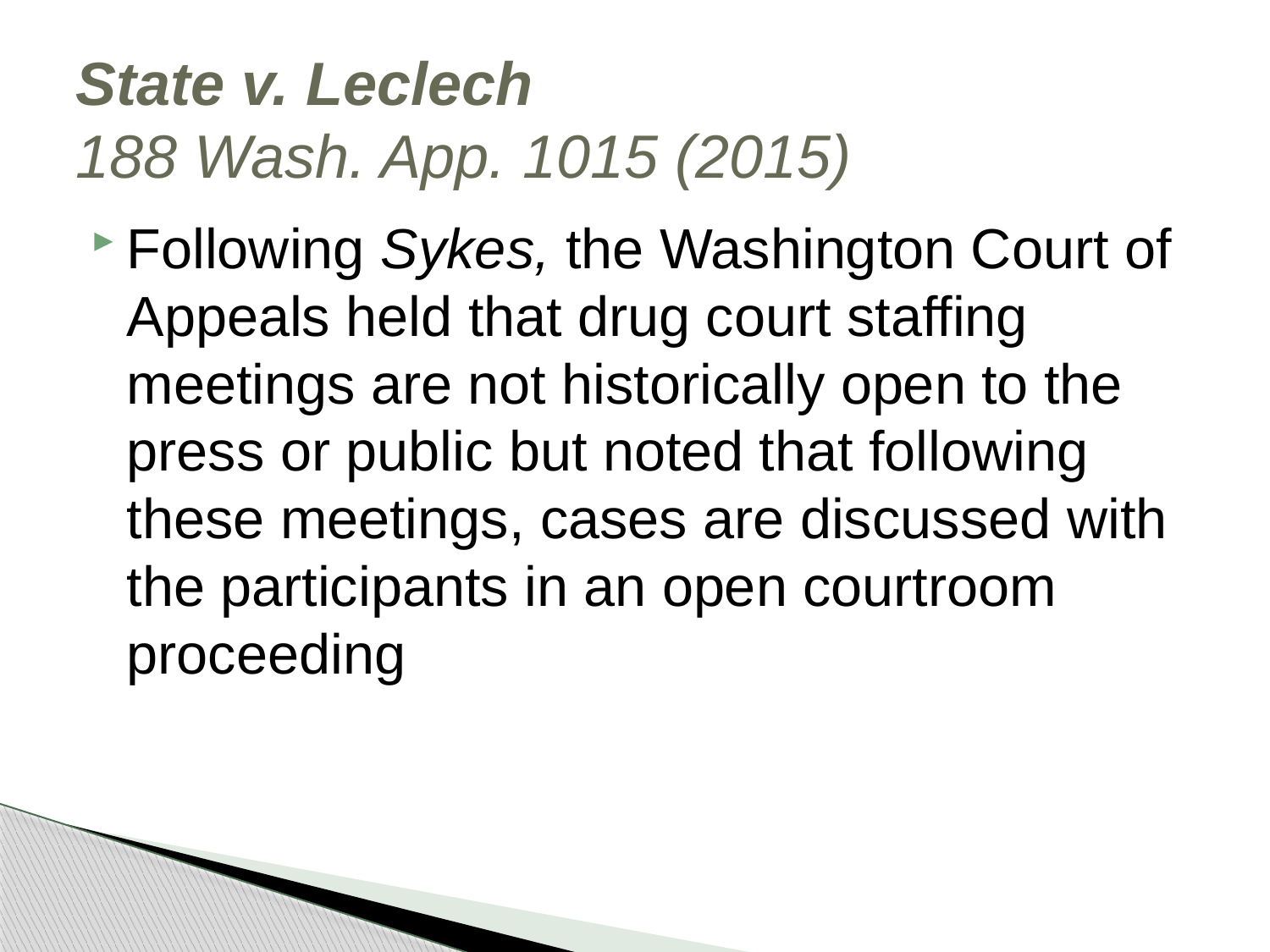

# State v. Leclech 188 Wash. App. 1015 (2015)
Following Sykes, the Washington Court of Appeals held that drug court staffing meetings are not historically open to the press or public but noted that following these meetings, cases are discussed with the participants in an open courtroom proceeding